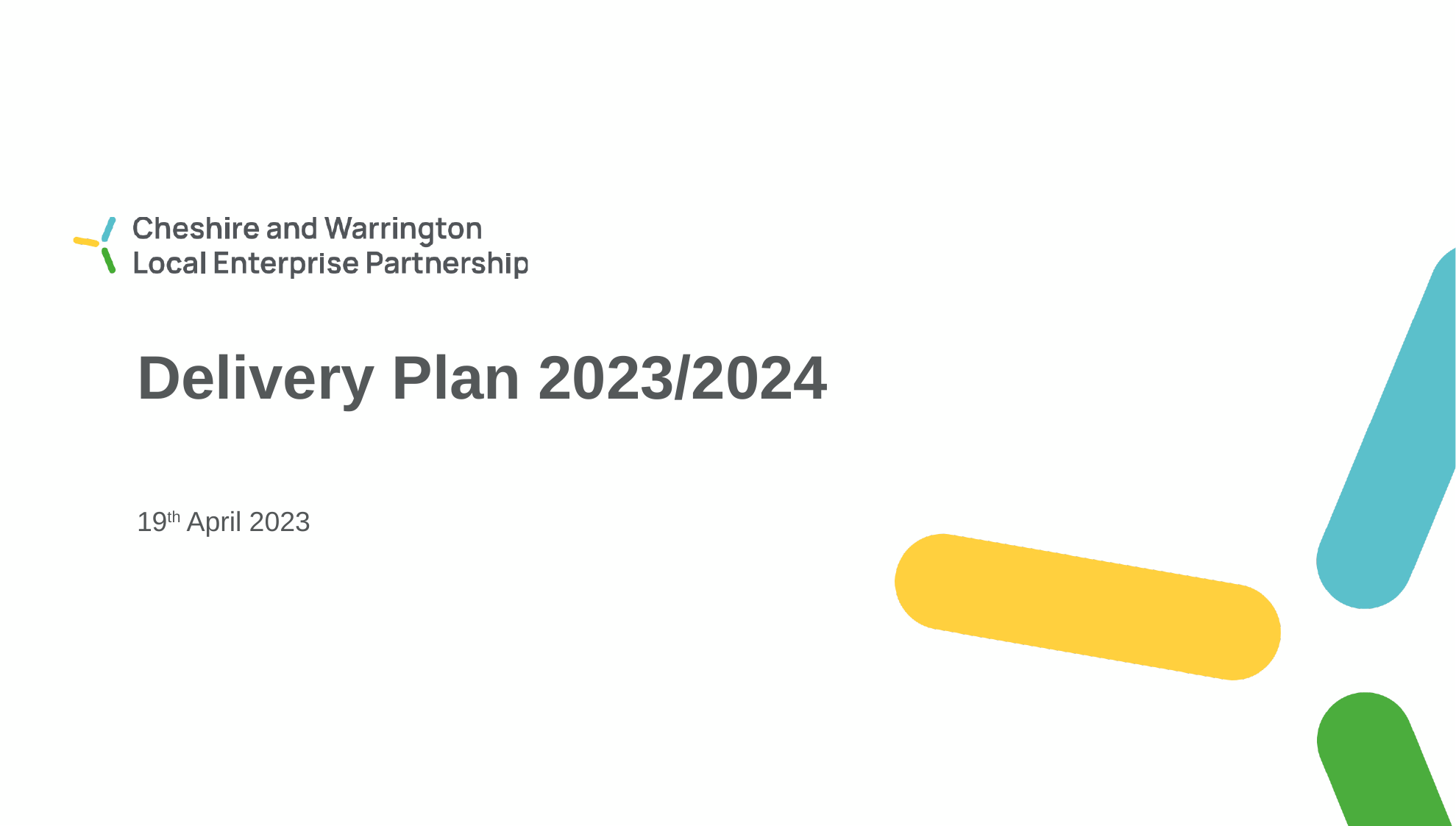

# Delivery Plan 2023/2024
19th April 2023